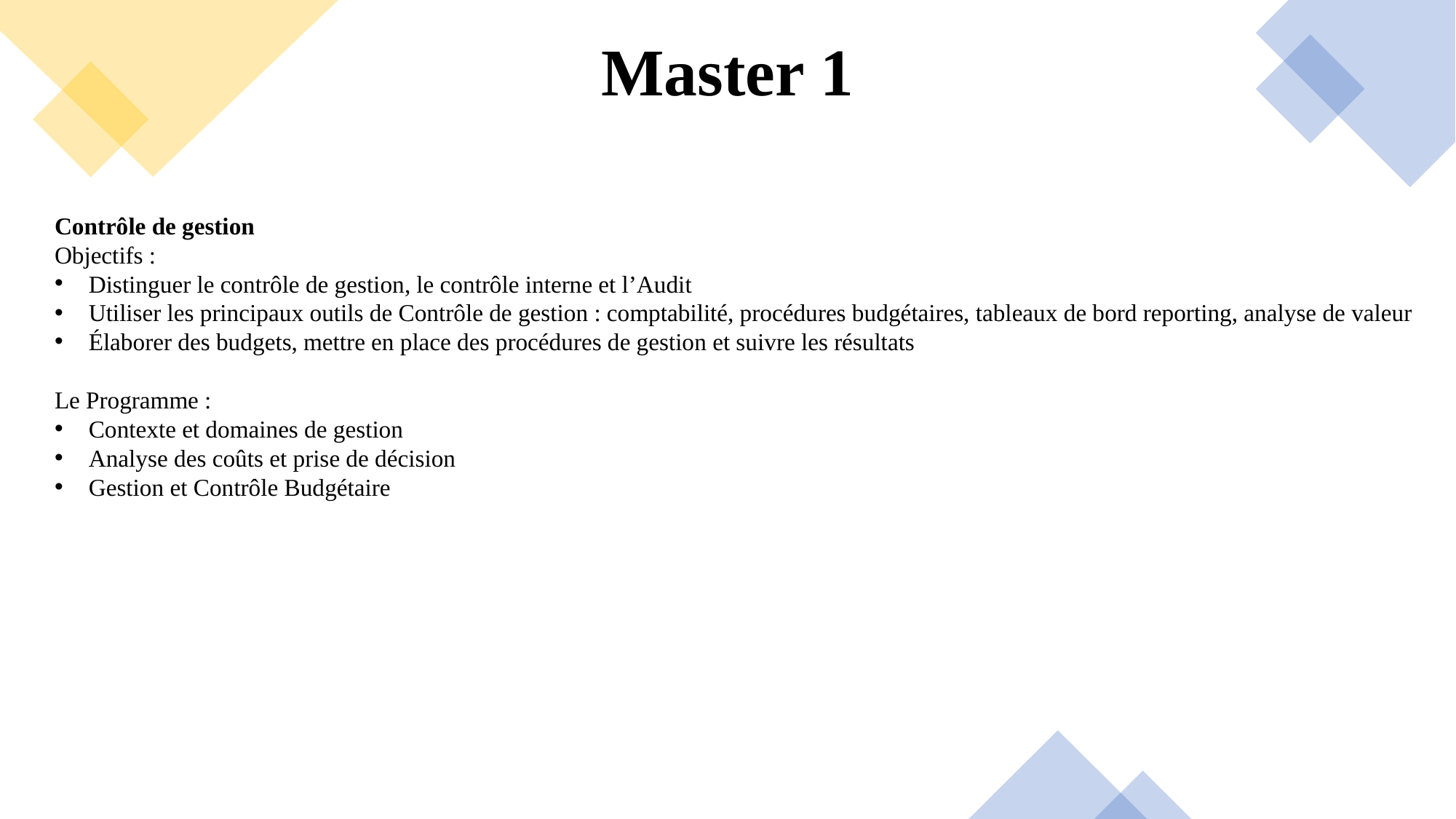

# Master 1

Contrôle de gestion
Objectifs :
Distinguer le contrôle de gestion, le contrôle interne et l’Audit
Utiliser les principaux outils de Contrôle de gestion : comptabilité, procédures budgétaires, tableaux de bord reporting, analyse de valeur
Élaborer des budgets, mettre en place des procédures de gestion et suivre les résultats

Le Programme :
Contexte et domaines de gestion
Analyse des coûts et prise de décision
Gestion et Contrôle Budgétaire